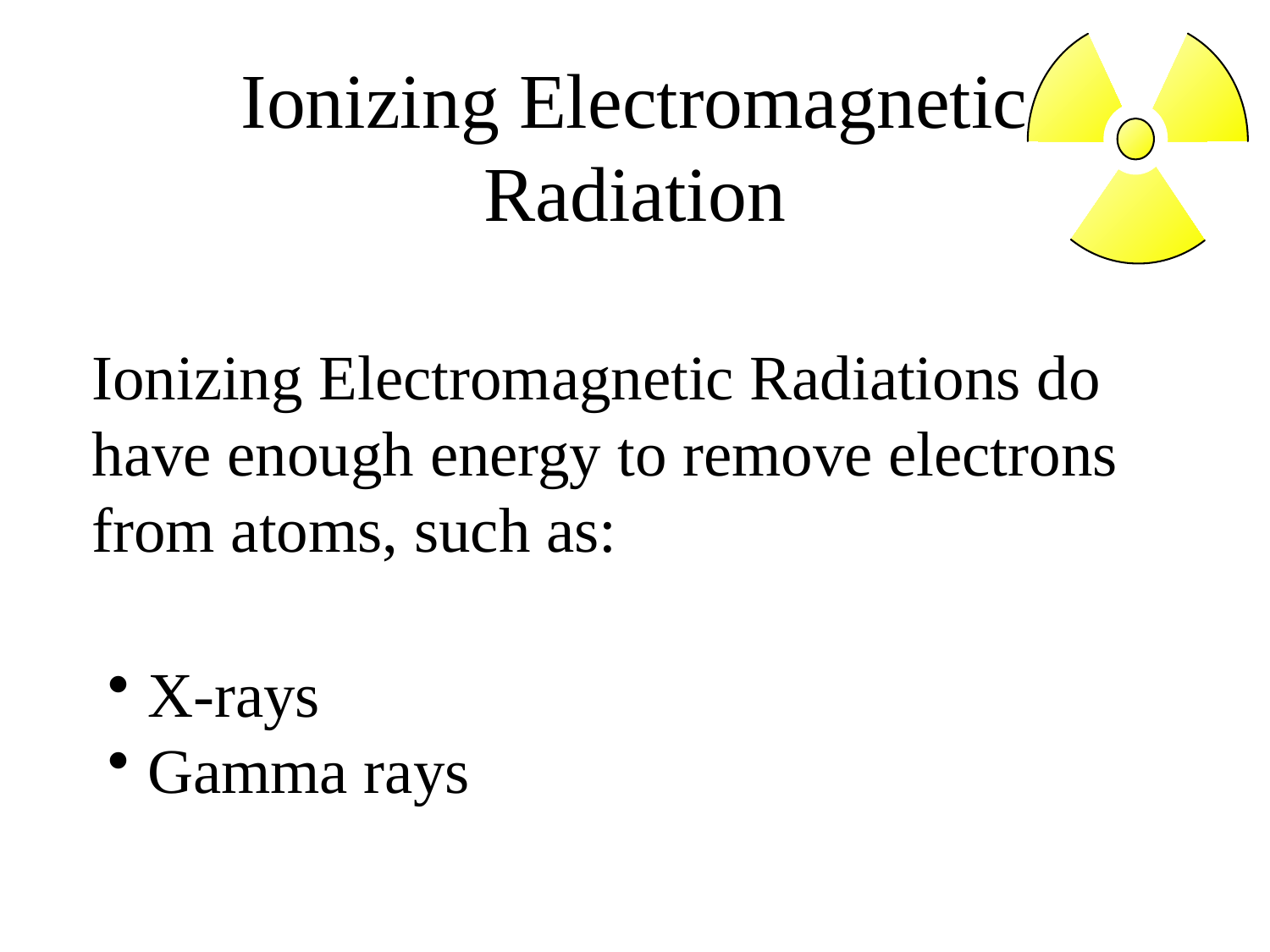

# Ionizing Electromagnetic Radiation

	Ionizing Electromagnetic Radiations do have enough energy to remove electrons from atoms, such as:

X-rays
Gamma rays